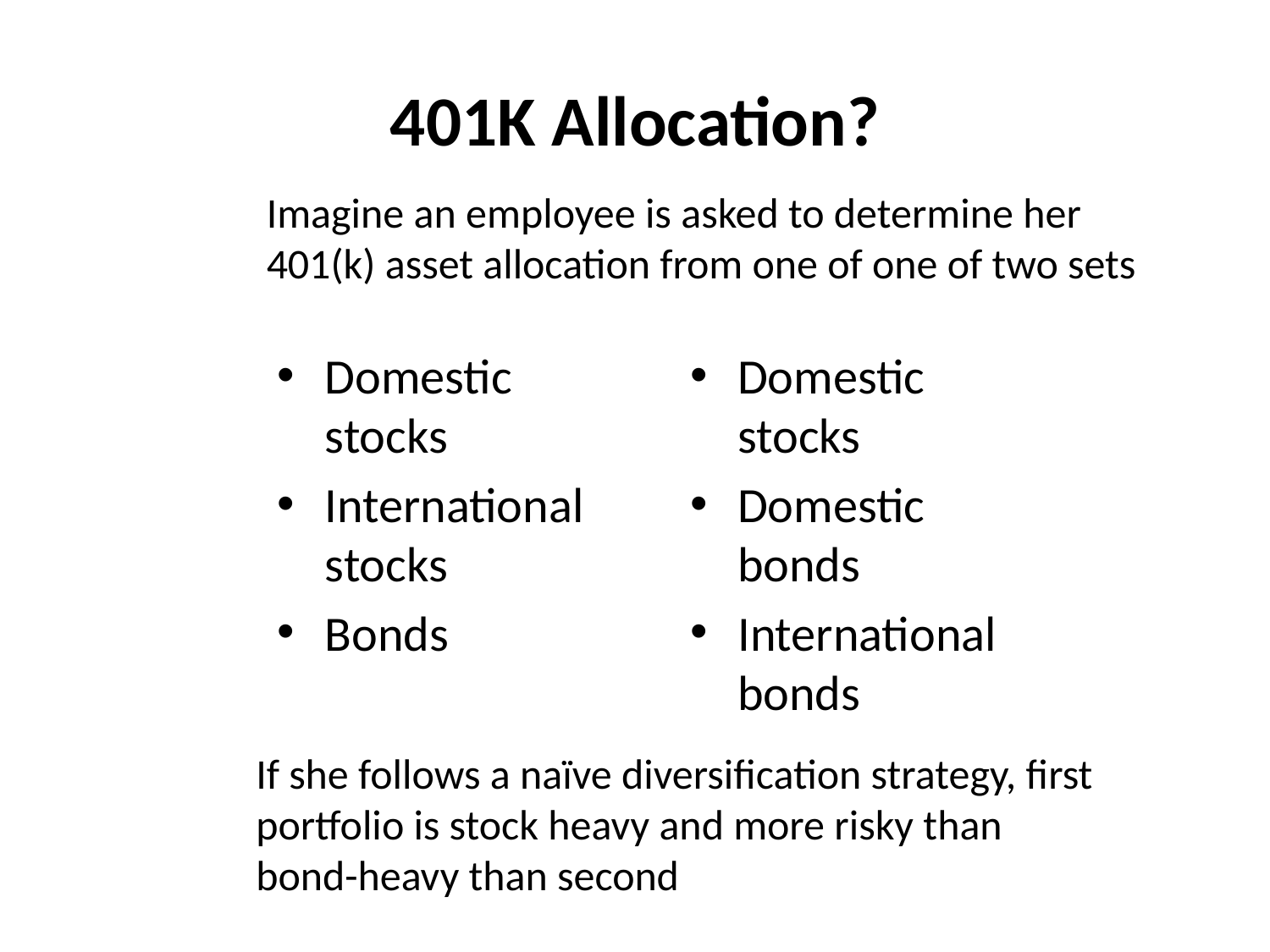

# 401K Allocation?
Imagine an employee is asked to determine her 401(k) asset allocation from one of one of two sets
Domestic stocks
International stocks
Bonds
Domestic  stocks
Domestic bonds
International bonds
If she follows a naïve diversification strategy, first portfolio is stock heavy and more risky than bond-heavy than second